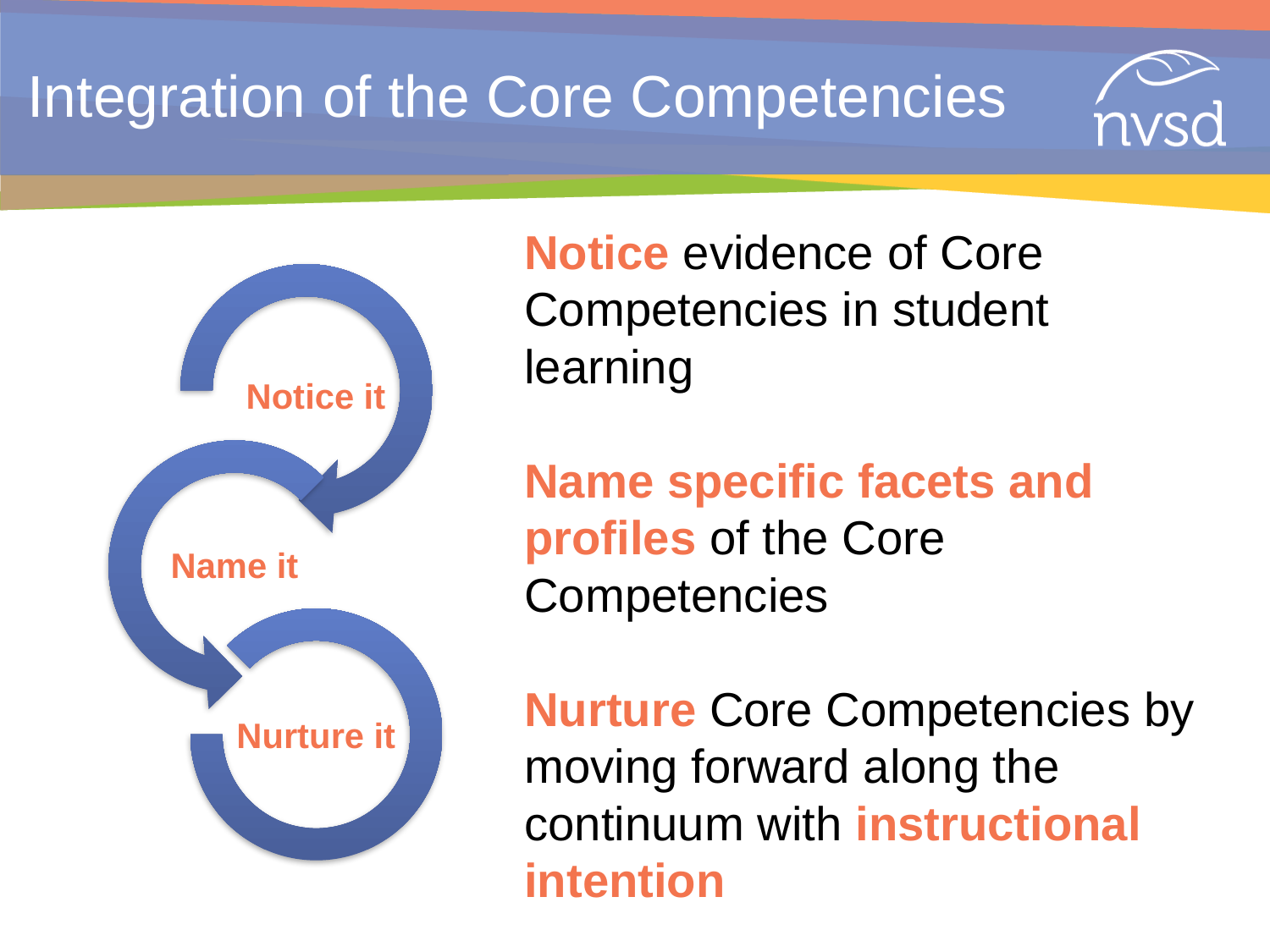

# Integration of the Core Competencies
Notice it
Name it
Nurture it
Notice evidence of Core Competencies in student learning

Name specific facets and profiles of the Core Competencies

Nurture Core Competencies by moving forward along the continuum with instructional intention